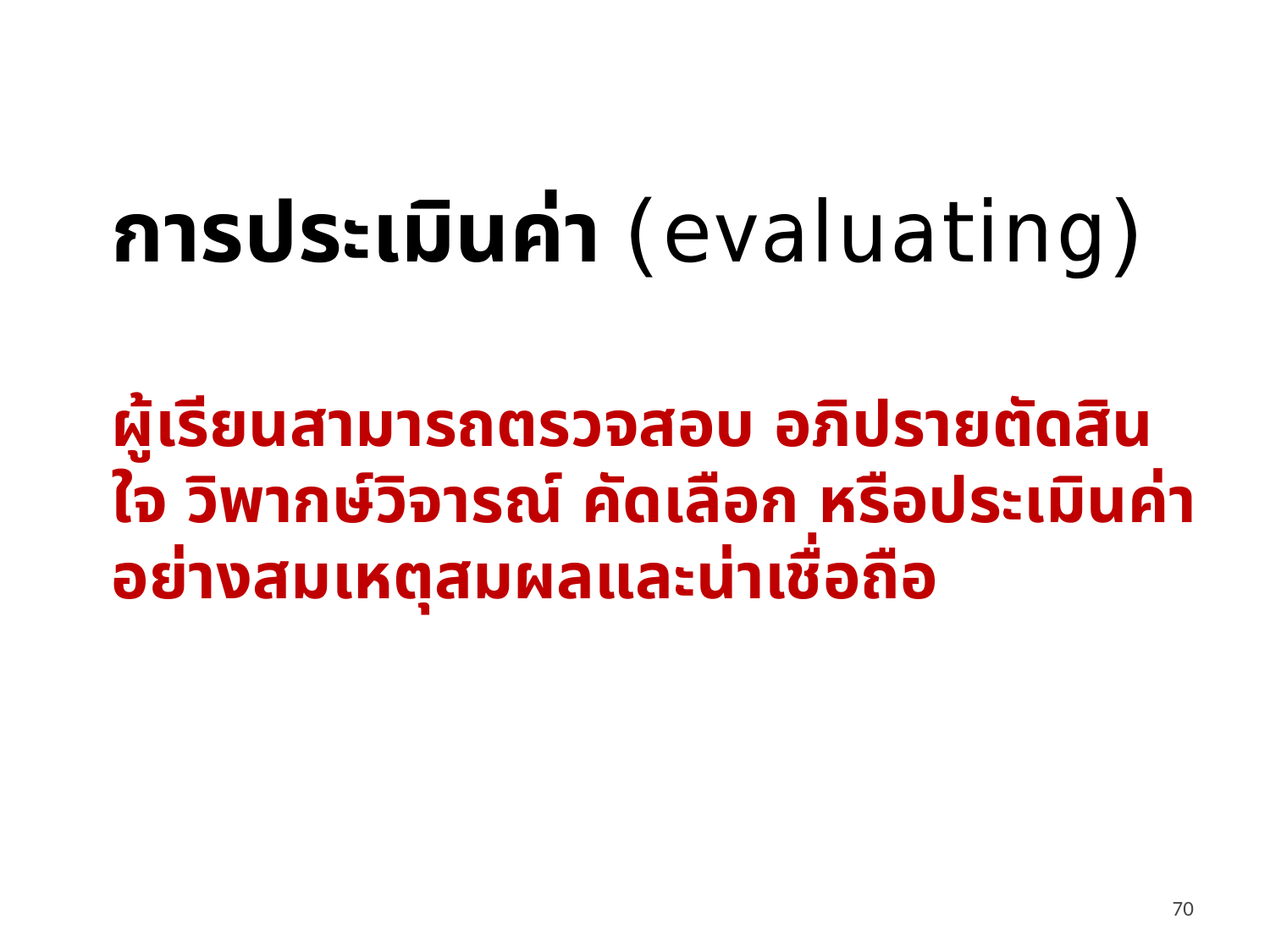

# การประเมินค่า (evaluating)
ผู้เรียนสามารถตรวจสอบ อภิปรายตัดสินใจ วิพากษ์วิจารณ์ คัดเลือก หรือประเมินค่าอย่างสมเหตุสมผลและน่าเชื่อถือ
70